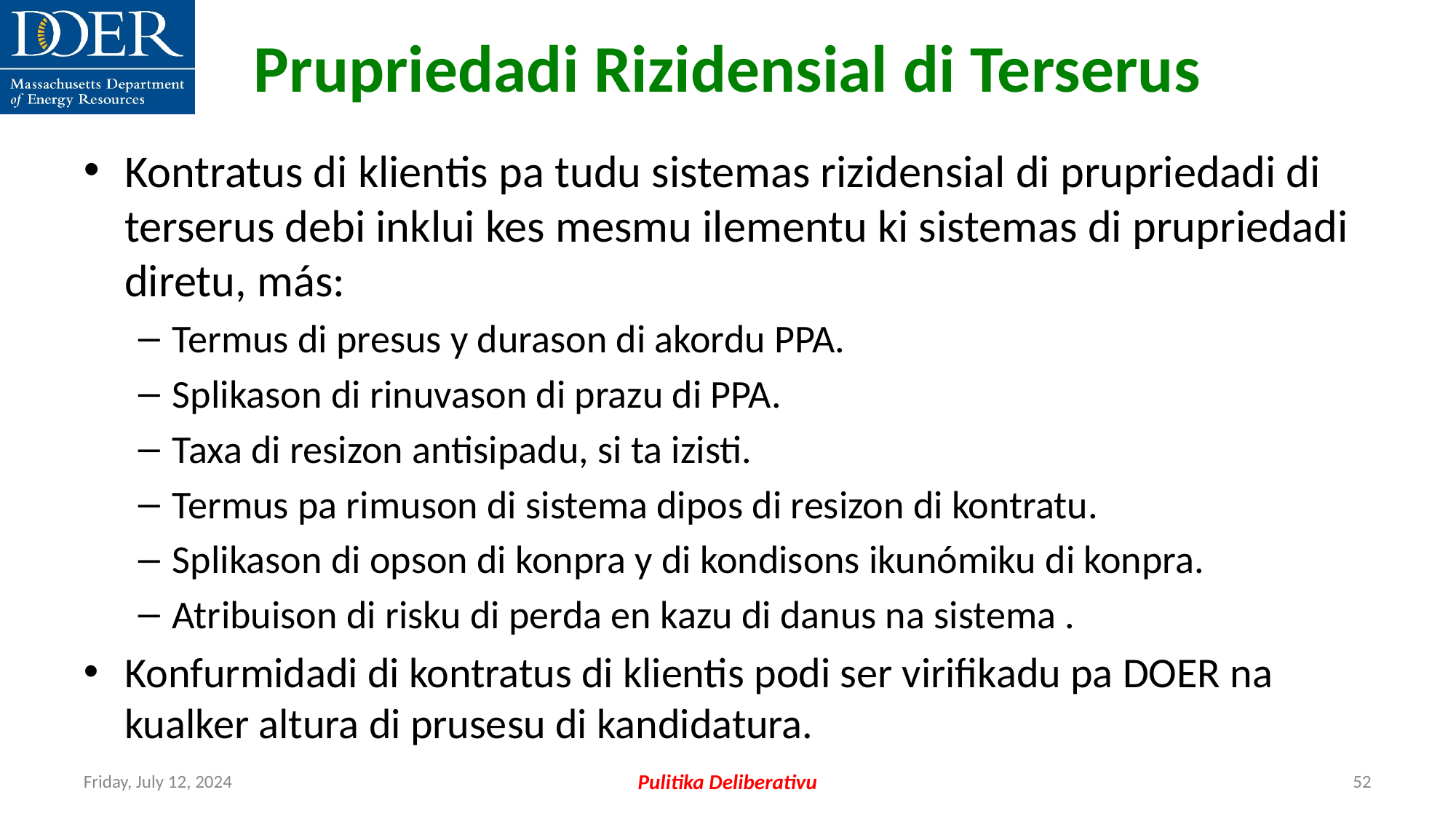

Prupriedadi Rizidensial di Terserus
Kontratus di klientis pa tudu sistemas rizidensial di prupriedadi di terserus debi inklui kes mesmu ilementu ki sistemas di prupriedadi diretu, más:
Termus di presus y durason di akordu PPA.
Splikason di rinuvason di prazu di PPA.
Taxa di resizon antisipadu, si ta izisti.
Termus pa rimuson di sistema dipos di resizon di kontratu.
Splikason di opson di konpra y di kondisons ikunómiku di konpra.
Atribuison di risku di perda en kazu di danus na sistema .
Konfurmidadi di kontratus di klientis podi ser virifikadu pa DOER na kualker altura di prusesu di kandidatura.

Friday, July 12, 2024
Pulitika Deliberativu
52